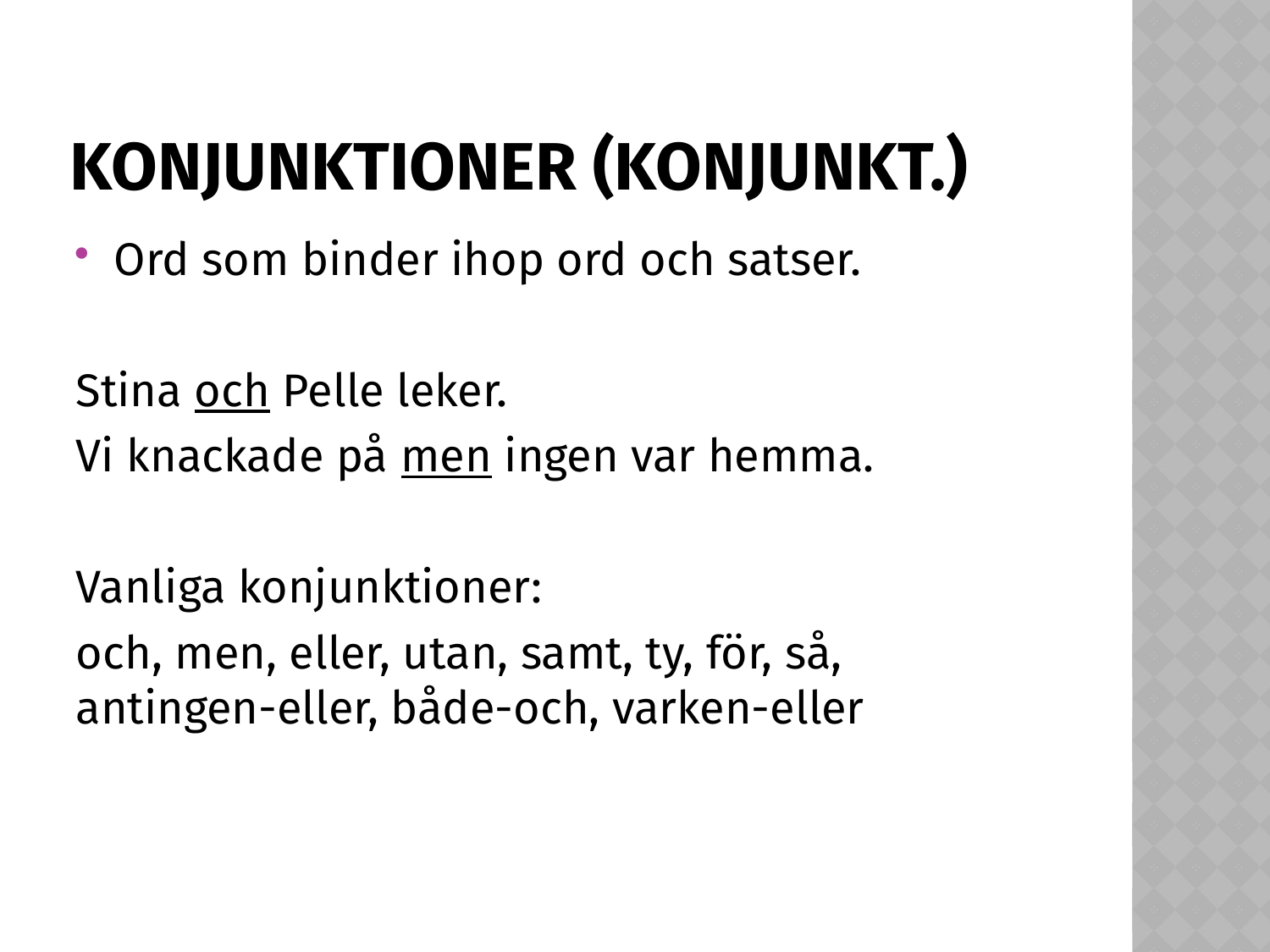

# Konjunktioner (konjunkt.)
Ord som binder ihop ord och satser.

Stina och Pelle leker.
Vi knackade på men ingen var hemma.

Vanliga konjunktioner:
och, men, eller, utan, samt, ty, för, så, antingen-eller, både-och, varken-eller